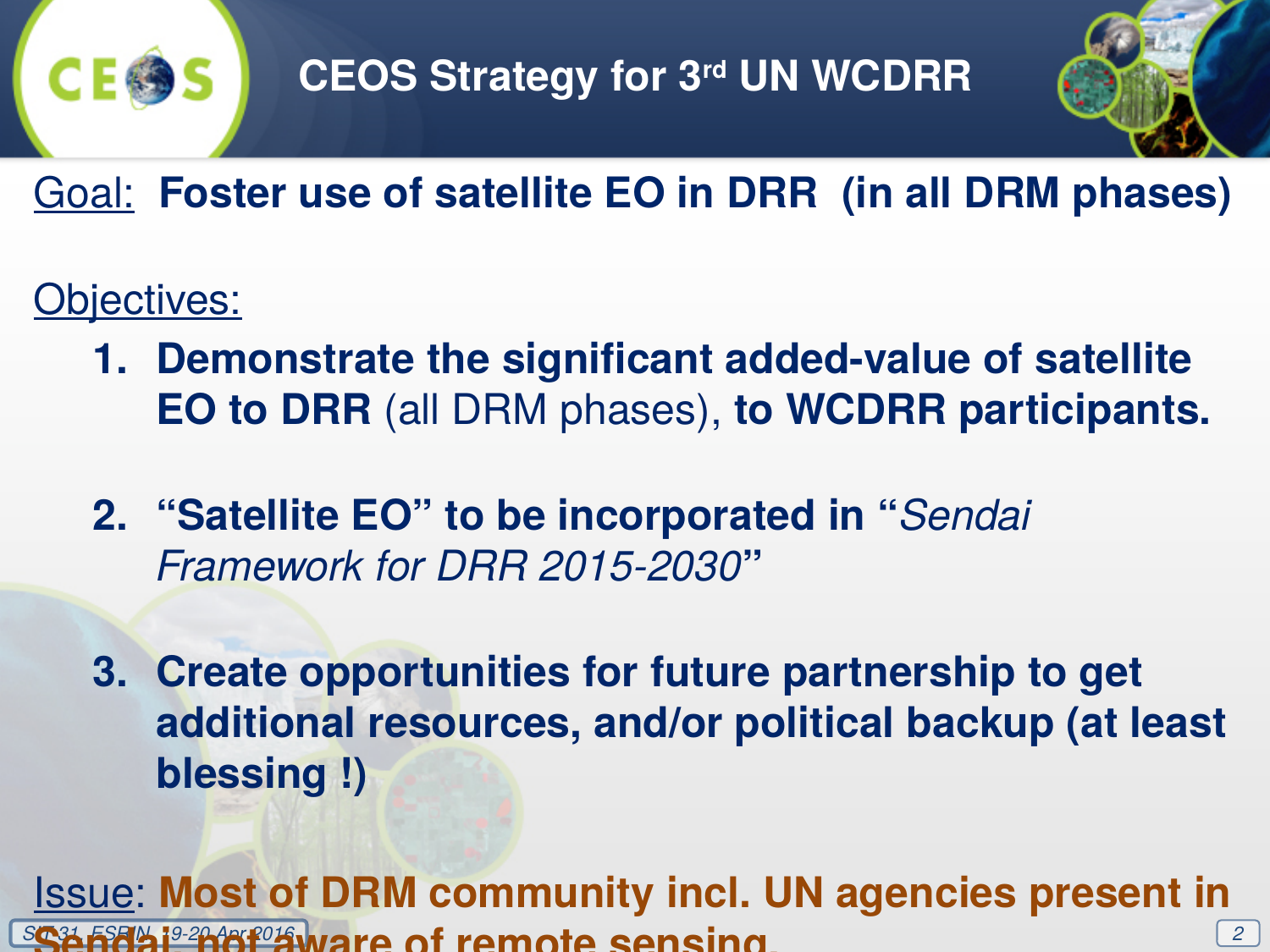

CEOS Strategy for 3rd UN WCDRR
Goal:  Foster use of satellite EO in DRR  (in all DRM phases)

Objectives:
Demonstrate the significant added-value of satellite EO to DRR (all DRM phases), to WCDRR participants.

“Satellite EO” to be incorporated in “Sendai Framework for DRR 2015-2030”

Create opportunities for future partnership to get additional resources, and/or political backup (at least blessing !)

Issue: Most of DRM community incl. UN agencies present in Sendai, not aware of remote sensing.

2